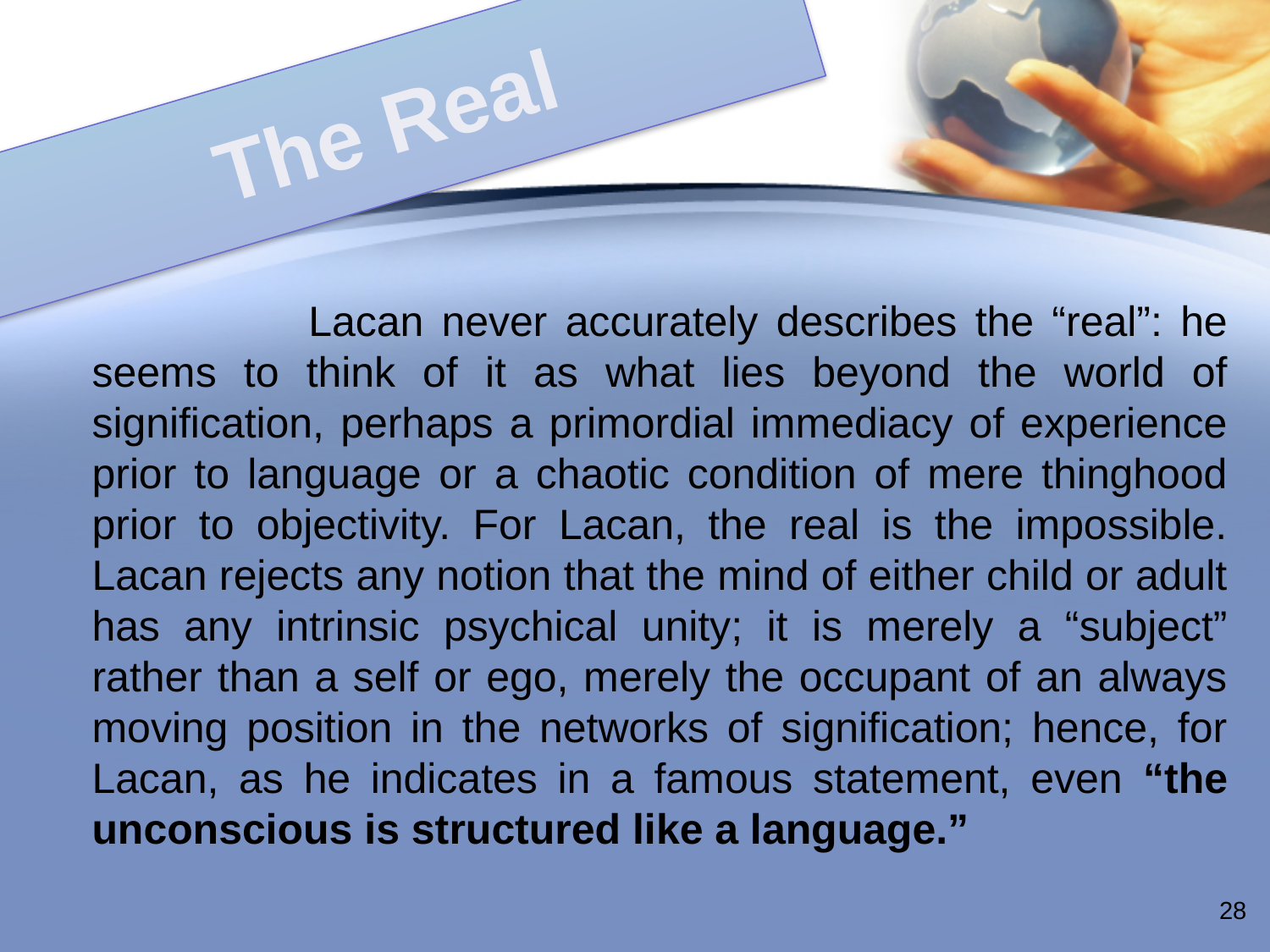

# The Real

            Lacan never accurately describes the “real”: he seems to think of it as what lies beyond the world of signification, perhaps a primordial immediacy of experience prior to language or a chaotic condition of mere thinghood prior to objectivity. For Lacan, the real is the impossible. Lacan rejects any notion that the mind of either child or adult has any intrinsic psychical unity; it is merely a “subject” rather than a self or ego, merely the occupant of an always moving position in the networks of signification; hence, for Lacan, as he indicates in a famous statement, even “the unconscious is structured like a language.”
28